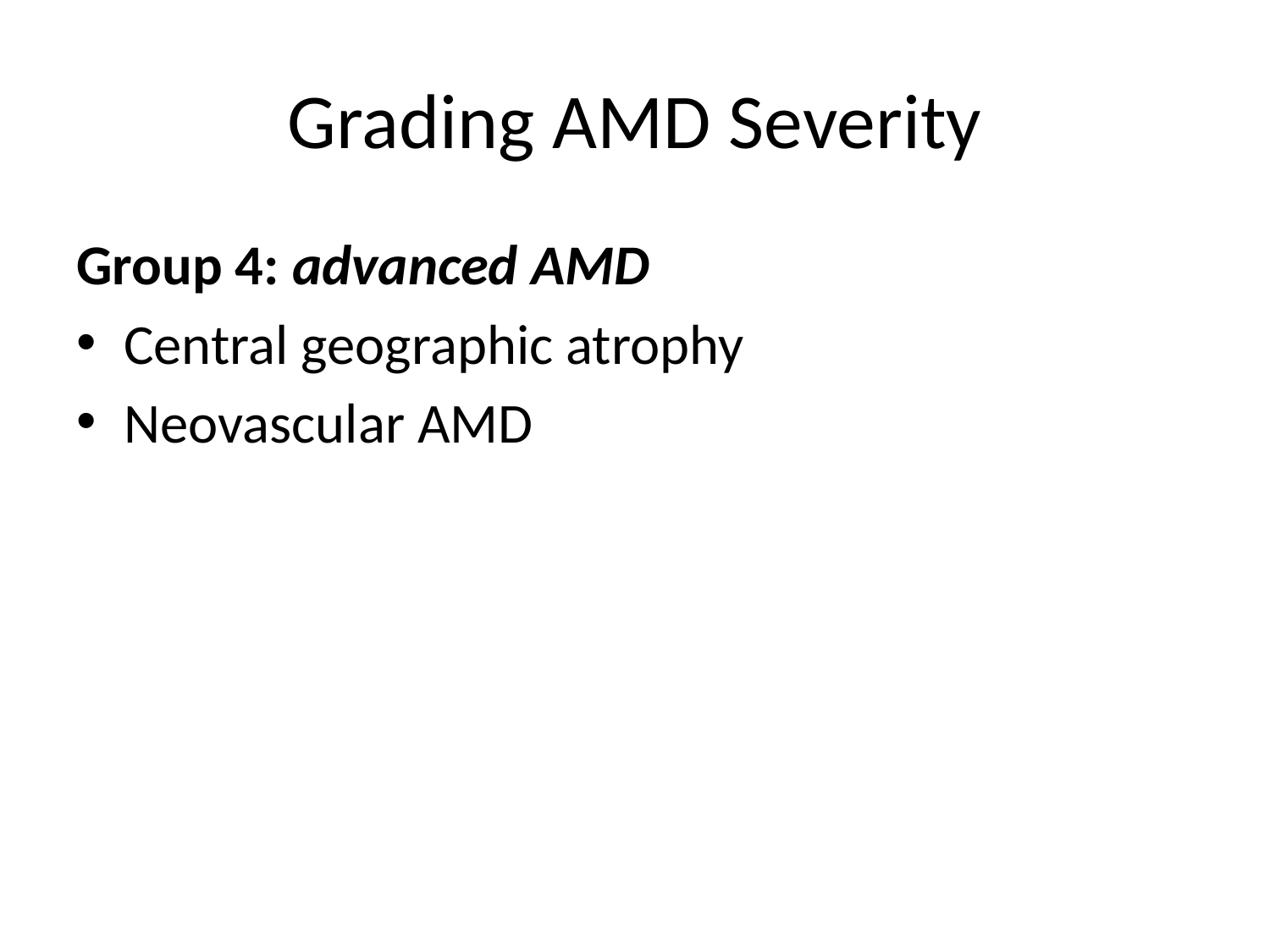

# Grading AMD Severity
Group 4: advanced AMD
Central geographic atrophy
Neovascular AMD